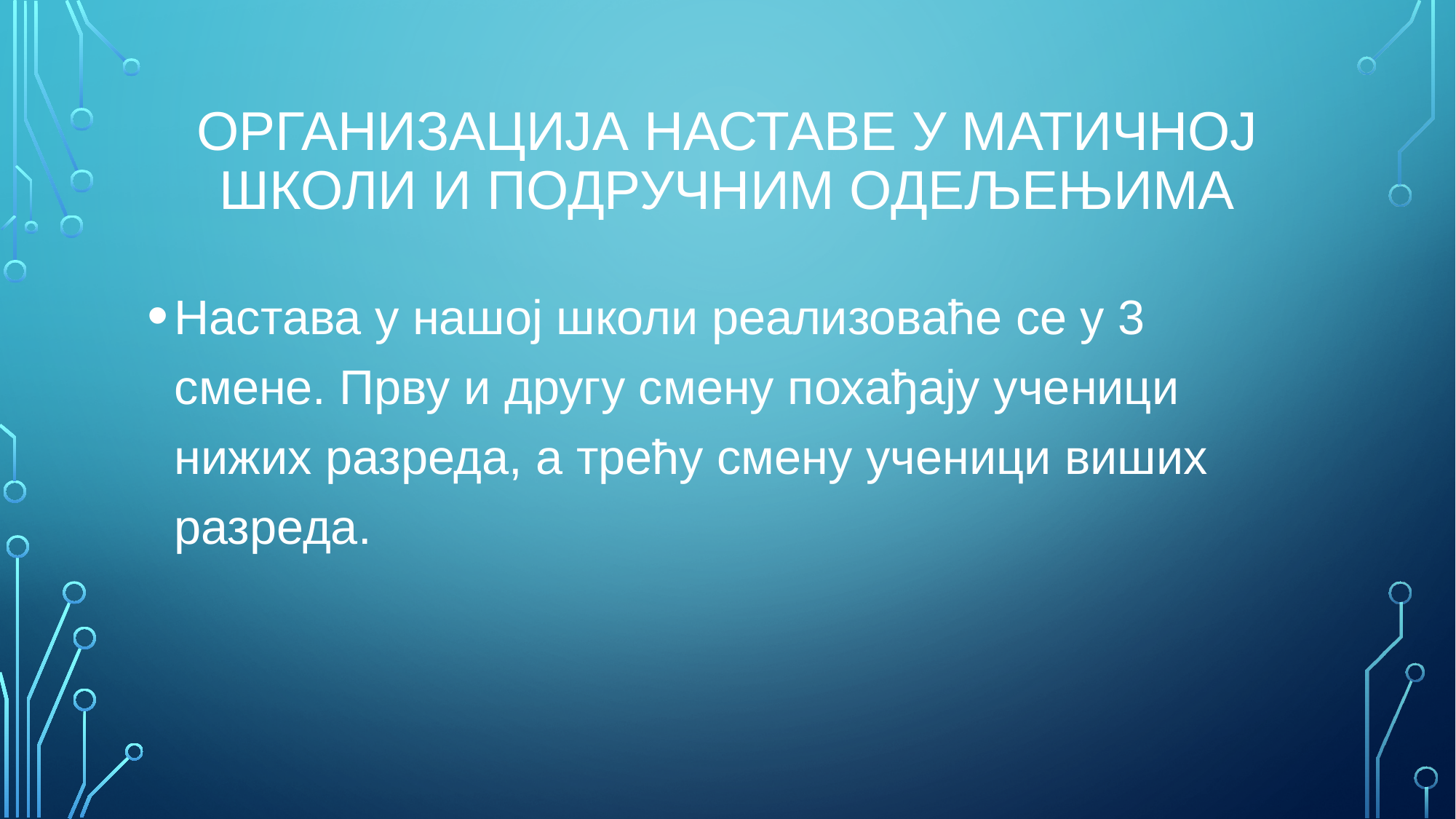

# Организација наставе у матичној школи и подручним одељењима
Настава у нашој школи реализоваће се у 3 смене. Прву и другу смену похађају ученици нижих разреда, а трећу смену ученици виших разреда.